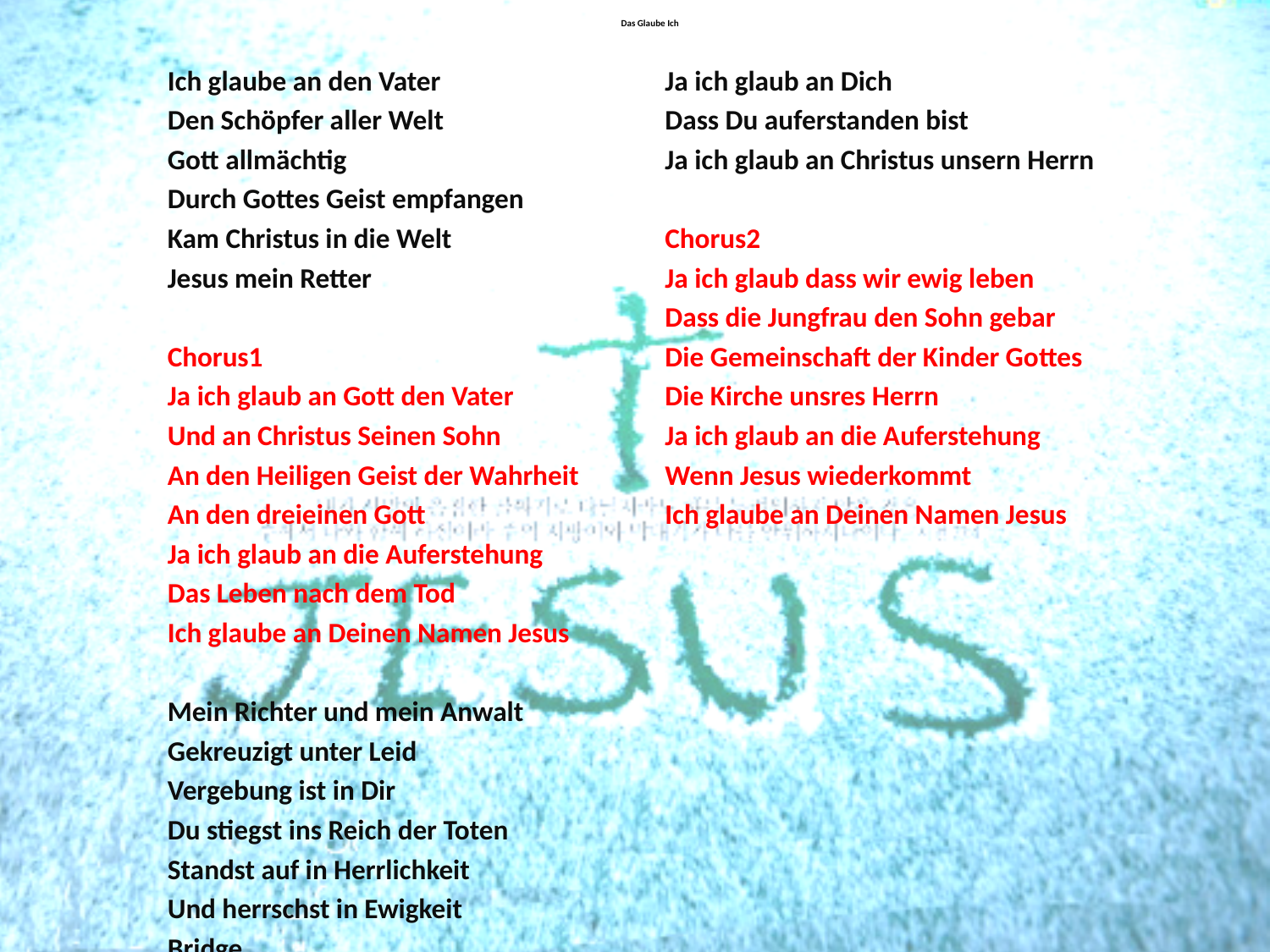

# Das Glaube Ich
Ich glaube an den Vater
Den Schöpfer aller Welt
Gott allmächtig
Durch Gottes Geist empfangen
Kam Christus in die Welt
Jesus mein Retter

Chorus1
Ja ich glaub an Gott den Vater
Und an Christus Seinen Sohn
An den Heiligen Geist der Wahrheit
An den dreieinen Gott
Ja ich glaub an die Auferstehung
Das Leben nach dem Tod
Ich glaube an Deinen Namen Jesus

Mein Richter und mein Anwalt
Gekreuzigt unter Leid
Vergebung ist in Dir
Du stiegst ins Reich der Toten
Standst auf in Herrlichkeit
Und herrschst in Ewigkeit
Bridge
Ja ich glaub an Dich
Dass Du auferstanden bist
Ja ich glaub an Christus unsern Herrn

Chorus2
Ja ich glaub dass wir ewig leben
Dass die Jungfrau den Sohn gebar
Die Gemeinschaft der Kinder Gottes
Die Kirche unsres Herrn
Ja ich glaub an die Auferstehung
Wenn Jesus wiederkommt
Ich glaube an Deinen Namen Jesus